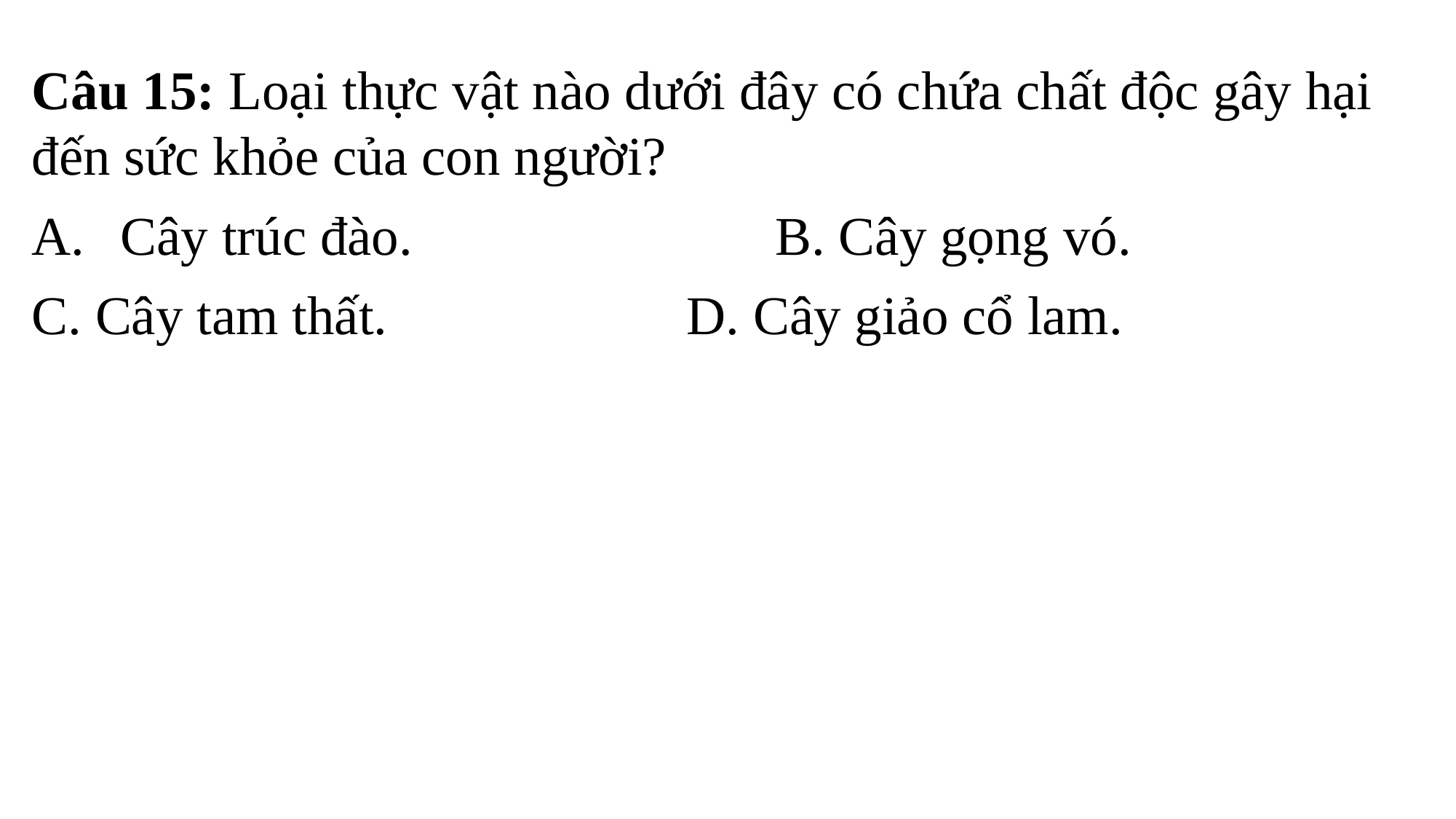

Câu 15: Loại thực vật nào dưới đây có chứa chất độc gây hại đến sức khỏe của con người?
Cây trúc đào.			B. Cây gọng vó.
C. Cây tam thất.			D. Cây giảo cổ lam.